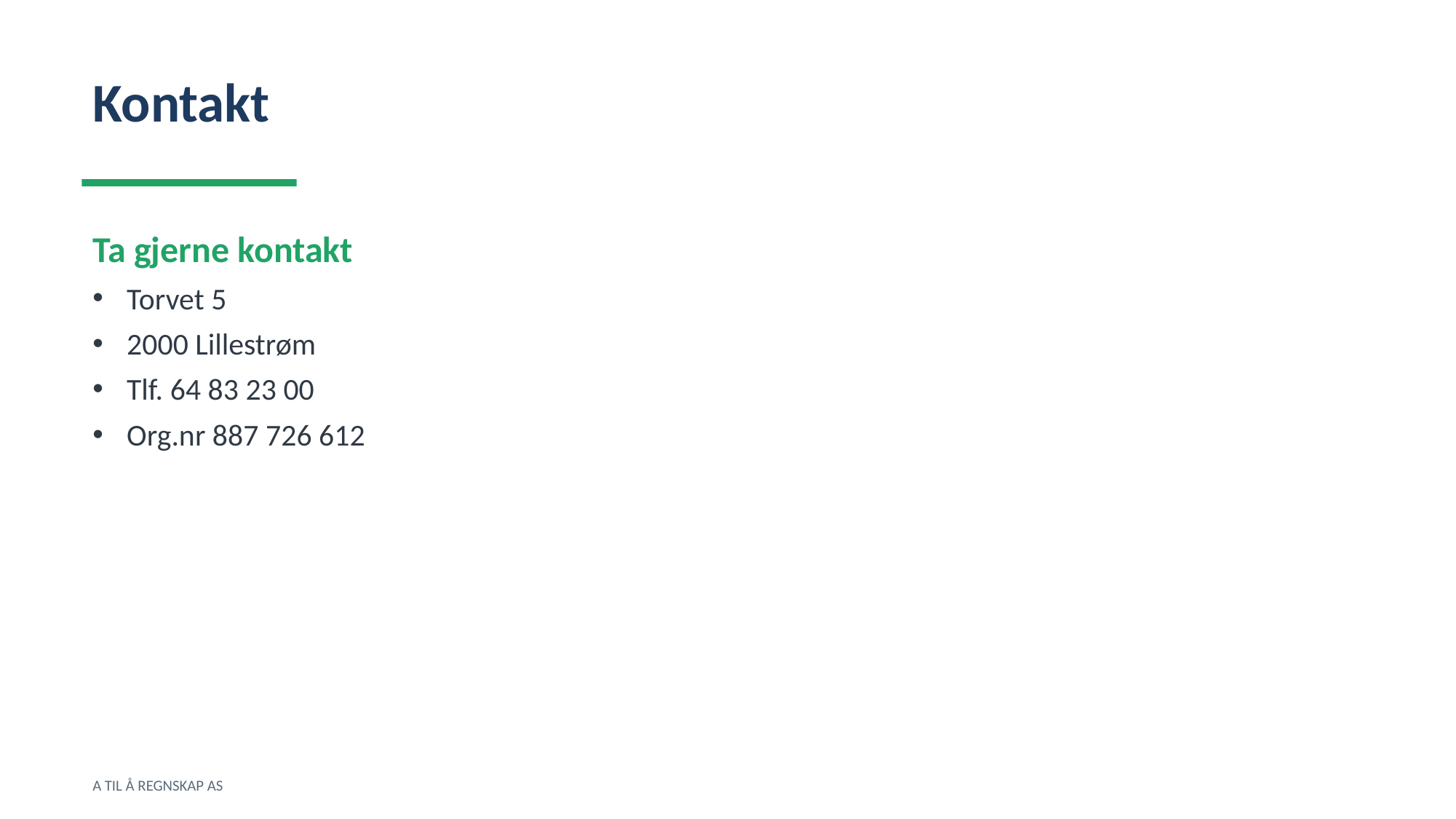

Kontakt

Ta gjerne kontakt
Torvet 5
2000 Lillestrøm
Tlf. 64 83 23 00
Org.nr 887 726 612
A TIL Å REGNSKAP AS